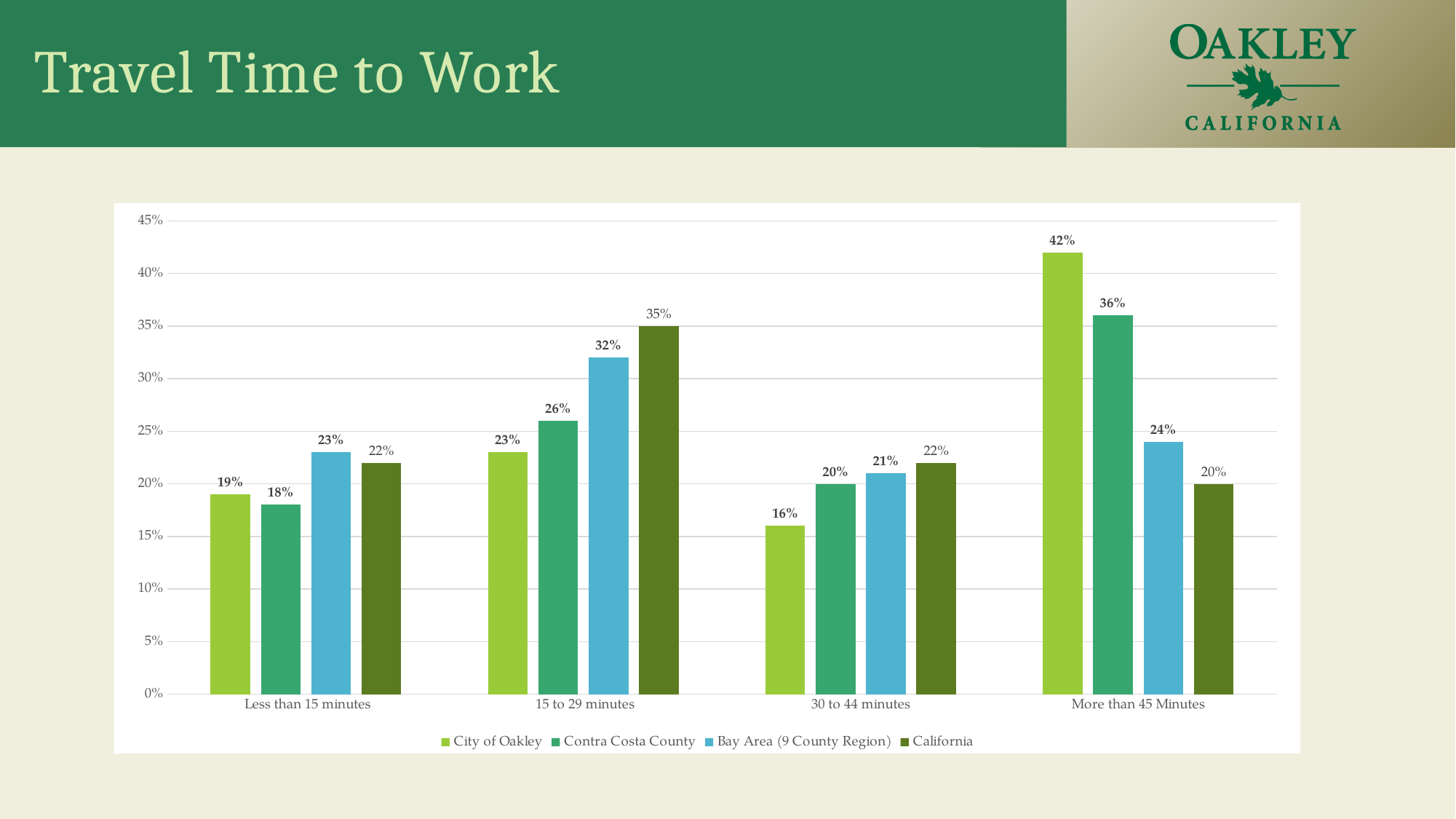

# Travel Time to Work

### Chart

| Category | City of Oakley | Contra Costa County | Bay Area (9 County Region) | California |
|---|---|---|---|---|
|  Less than 15 minutes | 0.19 | 0.18 | 0.23 | 0.22 |
|  15 to 29 minutes | 0.23 | 0.26 | 0.32 | 0.35 |
| 30 to 44 minutes | 0.16 | 0.2 | 0.21 | 0.22 |
| More than 45 Minutes | 0.42 | 0.36 | 0.24 | 0.2 |